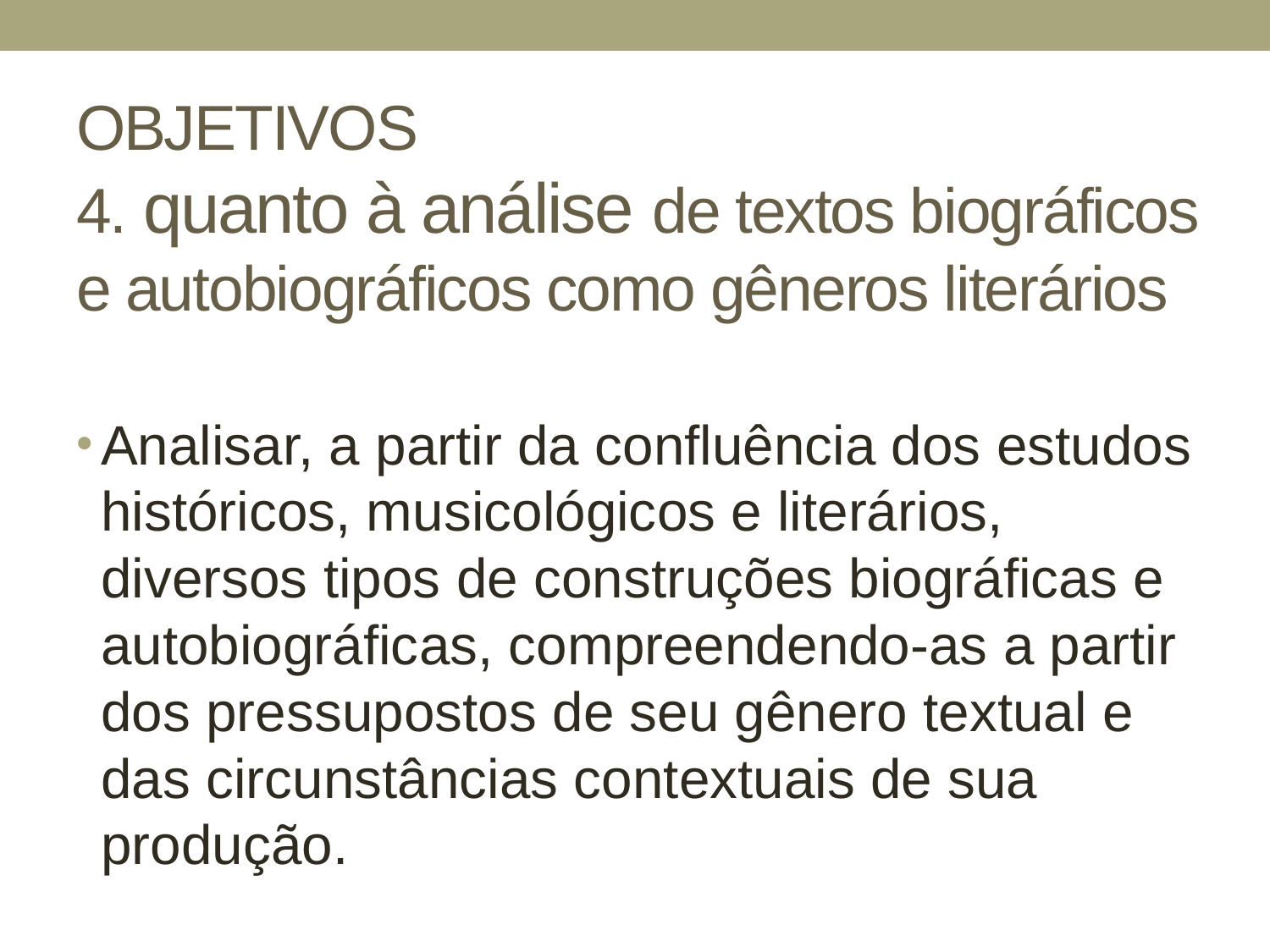

# OBJETIVOS 4. quanto à análise de textos biográficos e autobiográficos como gêneros literários

Analisar, a partir da confluência dos estudos históricos, musicológicos e literários, diversos tipos de construções biográficas e autobiográficas, compreendendo-as a partir dos pressupostos de seu gênero textual e das circunstâncias contextuais de sua produção.